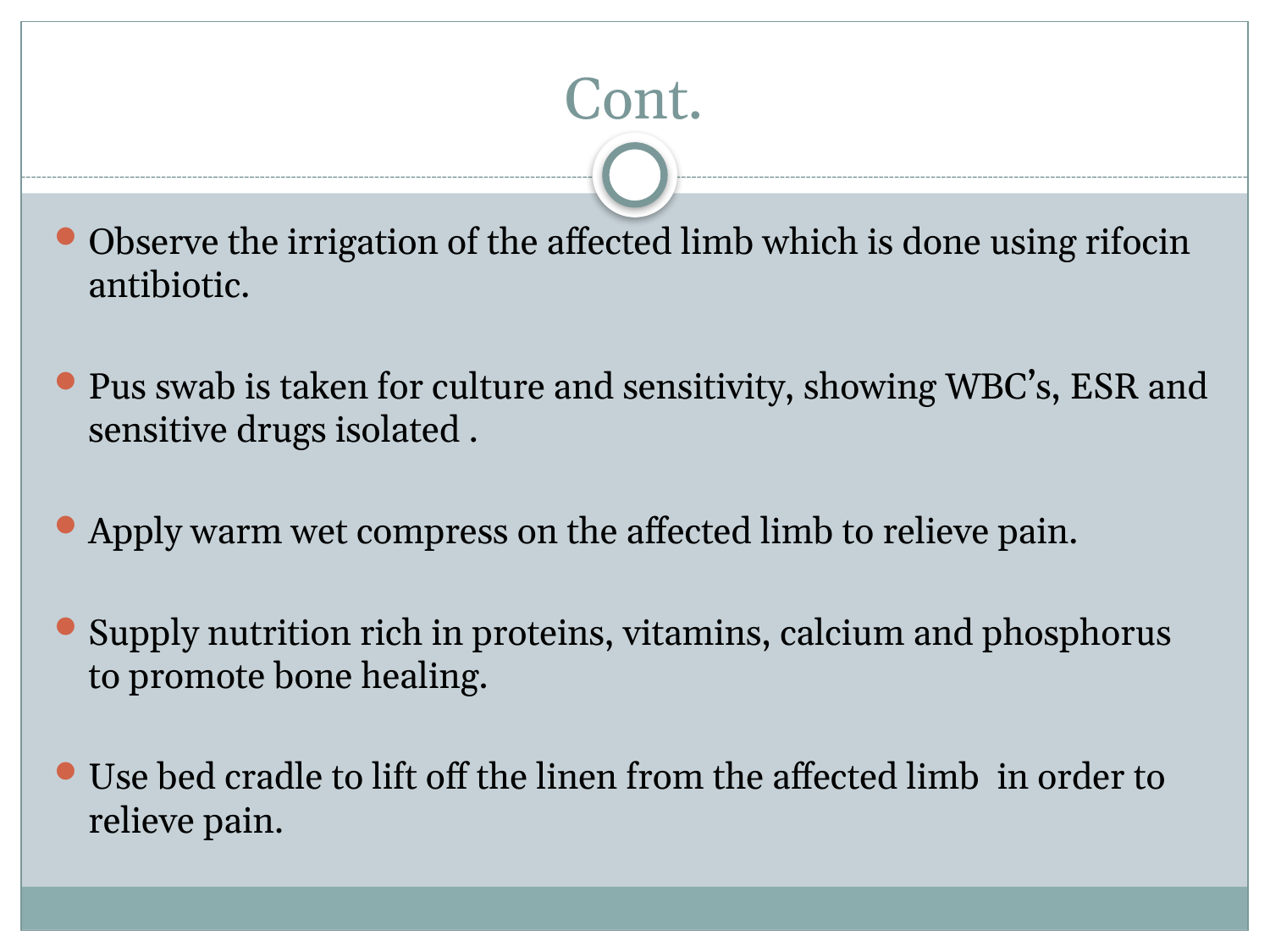

# Cont.
Observe the irrigation of the affected limb which is done using rifocin antibiotic.

Pus swab is taken for culture and sensitivity, showing WBC’s, ESR and sensitive drugs isolated .

Apply warm wet compress on the affected limb to relieve pain.

Supply nutrition rich in proteins, vitamins, calcium and phosphorus to promote bone healing.

Use bed cradle to lift off the linen from the affected limb  in order to relieve pain.